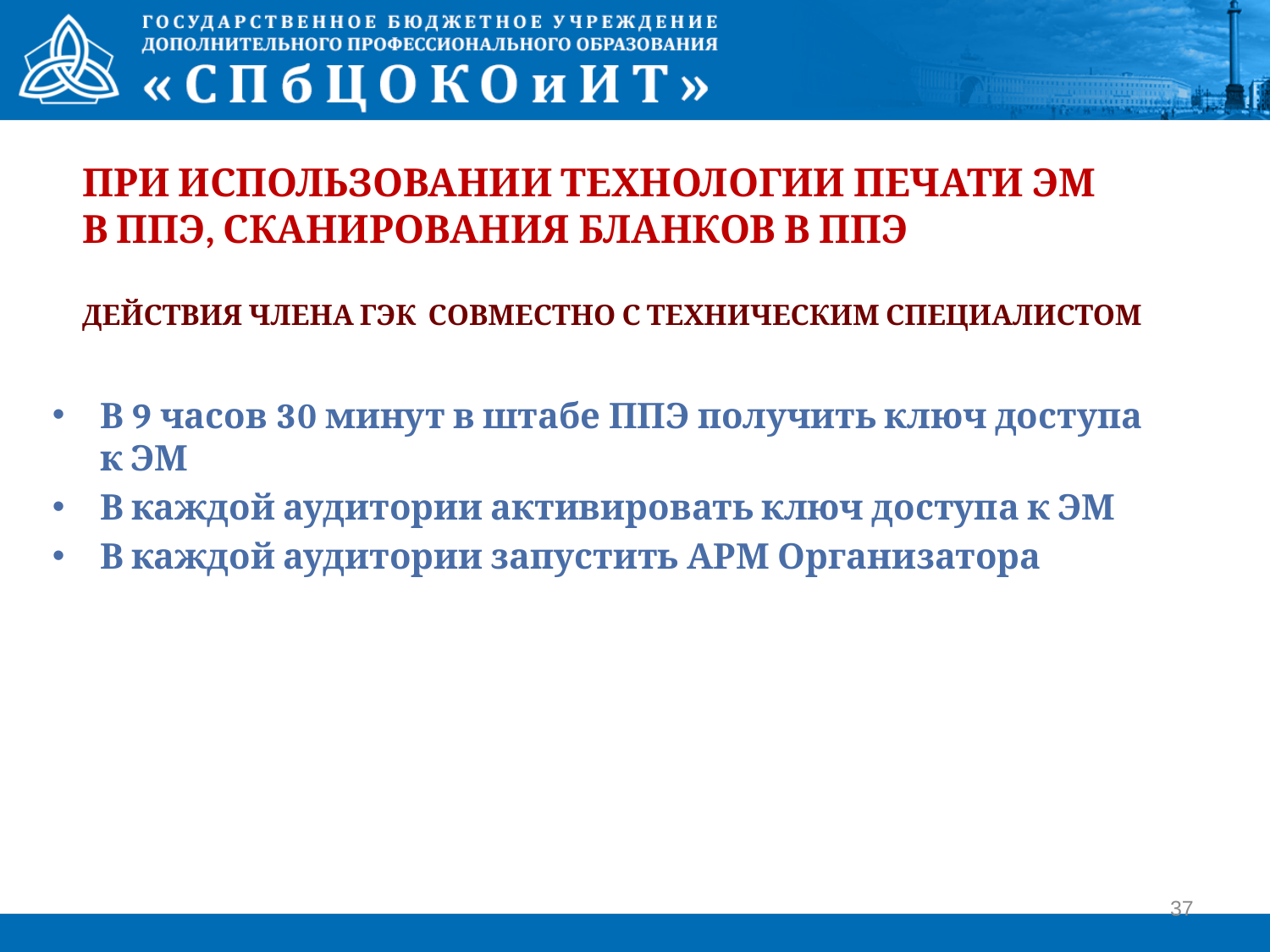

# ПРИ ИСПОЛЬЗОВАНИИ технологии печати ЭМ в ППЭ, сканирования бланков в ППЭ Действия члена гэк  совместно с техническим специалистом

В 9 часов 30 минут в штабе ППЭ получить ключ доступа к ЭМ
В каждой аудитории активировать ключ доступа к ЭМ
В каждой аудитории запустить АРМ Организатора

37